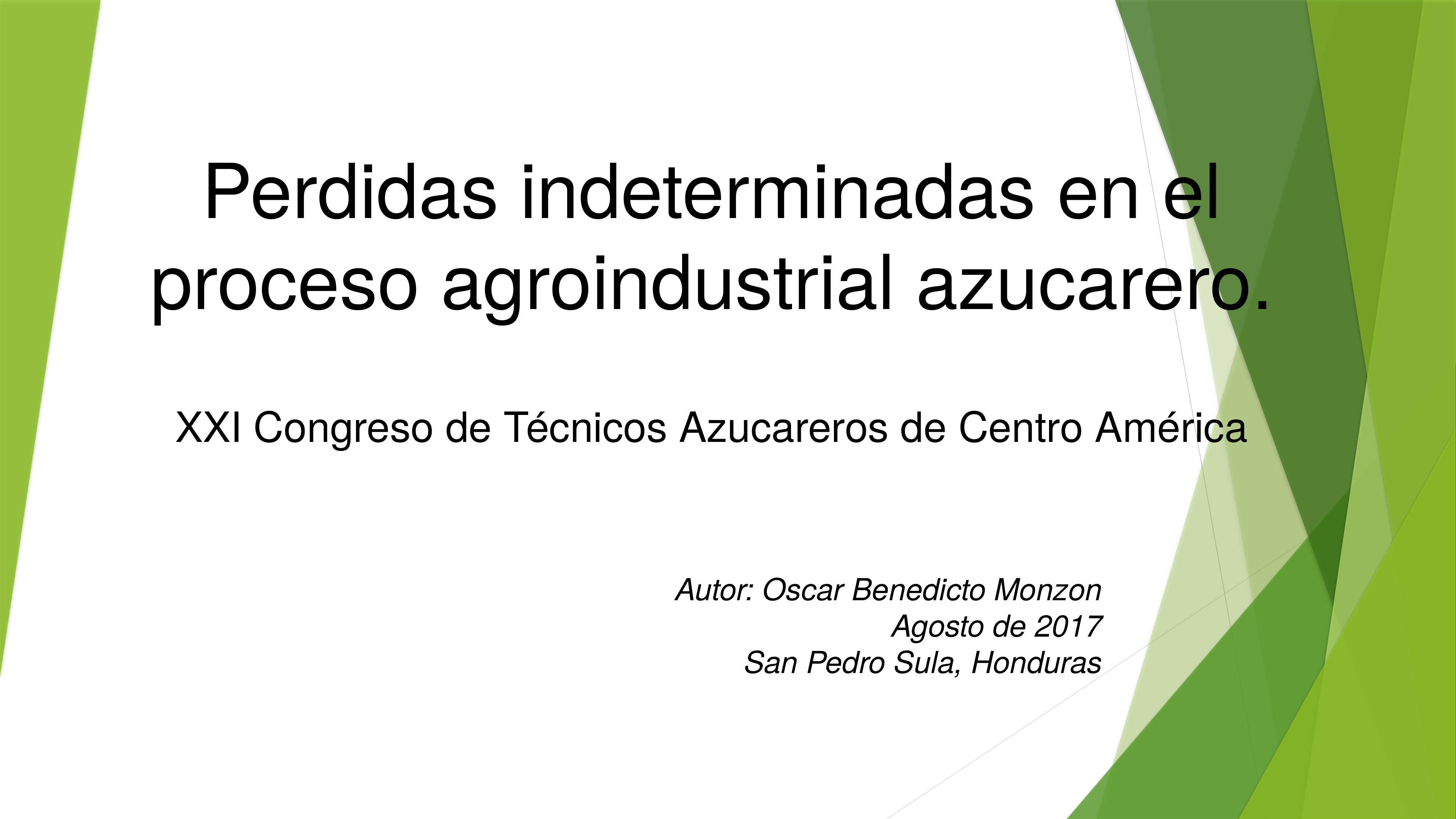

Perdidas indeterminadas en el proceso agroindustrial azucarero.

XXI Congreso de Técnicos Azucareros de Centro América
Autor: Oscar Benedicto Monzon
Agosto de 2017
San Pedro Sula, Honduras